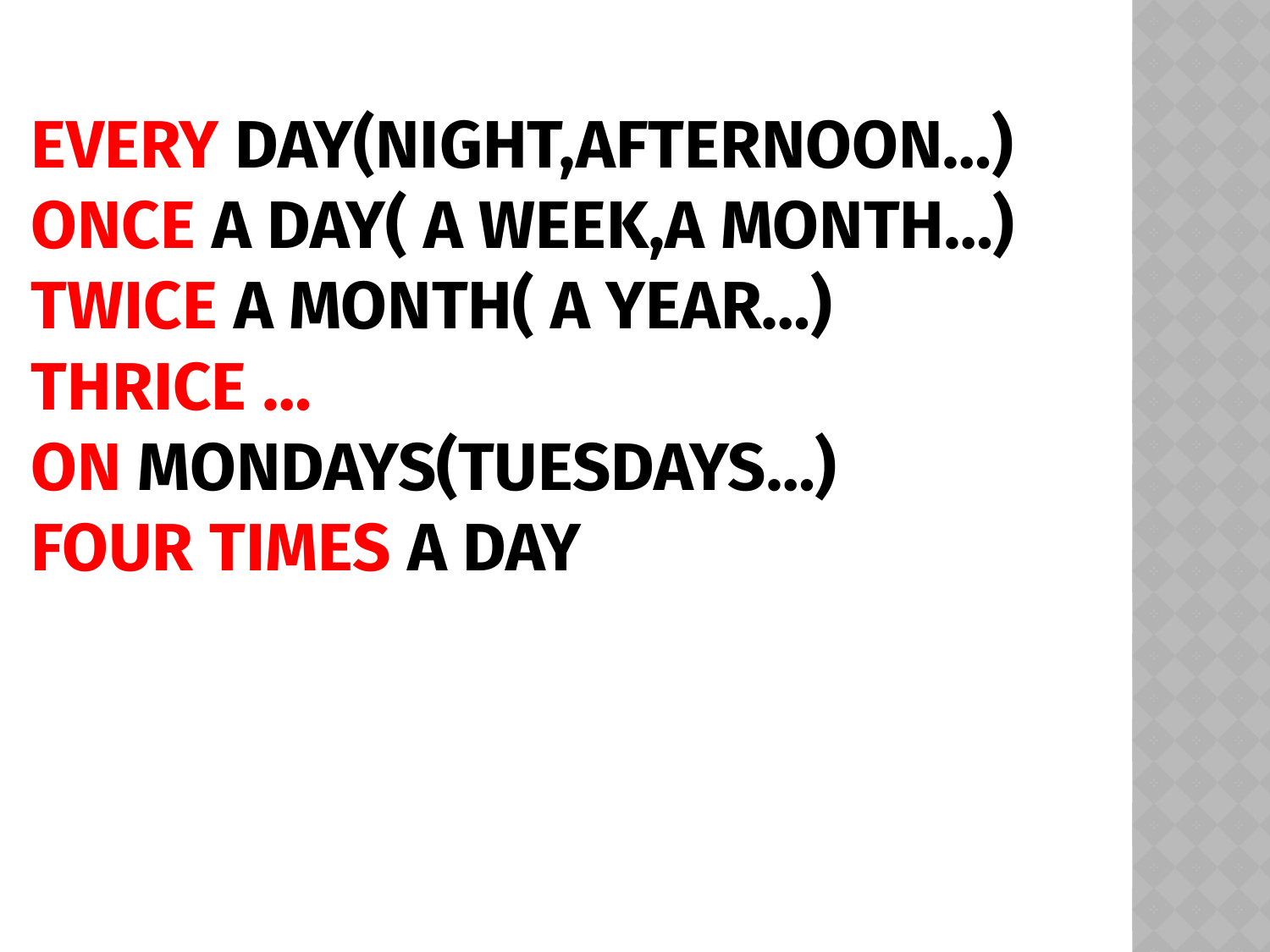

# EVERY DAY(NIGHT,AFTERNOON…) ONCE A DAY( A WEEK,A MONTH…) TWICE A MONTH( A YEAR…) THRICE … ON MONDAYS(TUESDAYS…) FOUR TIMES A DAY